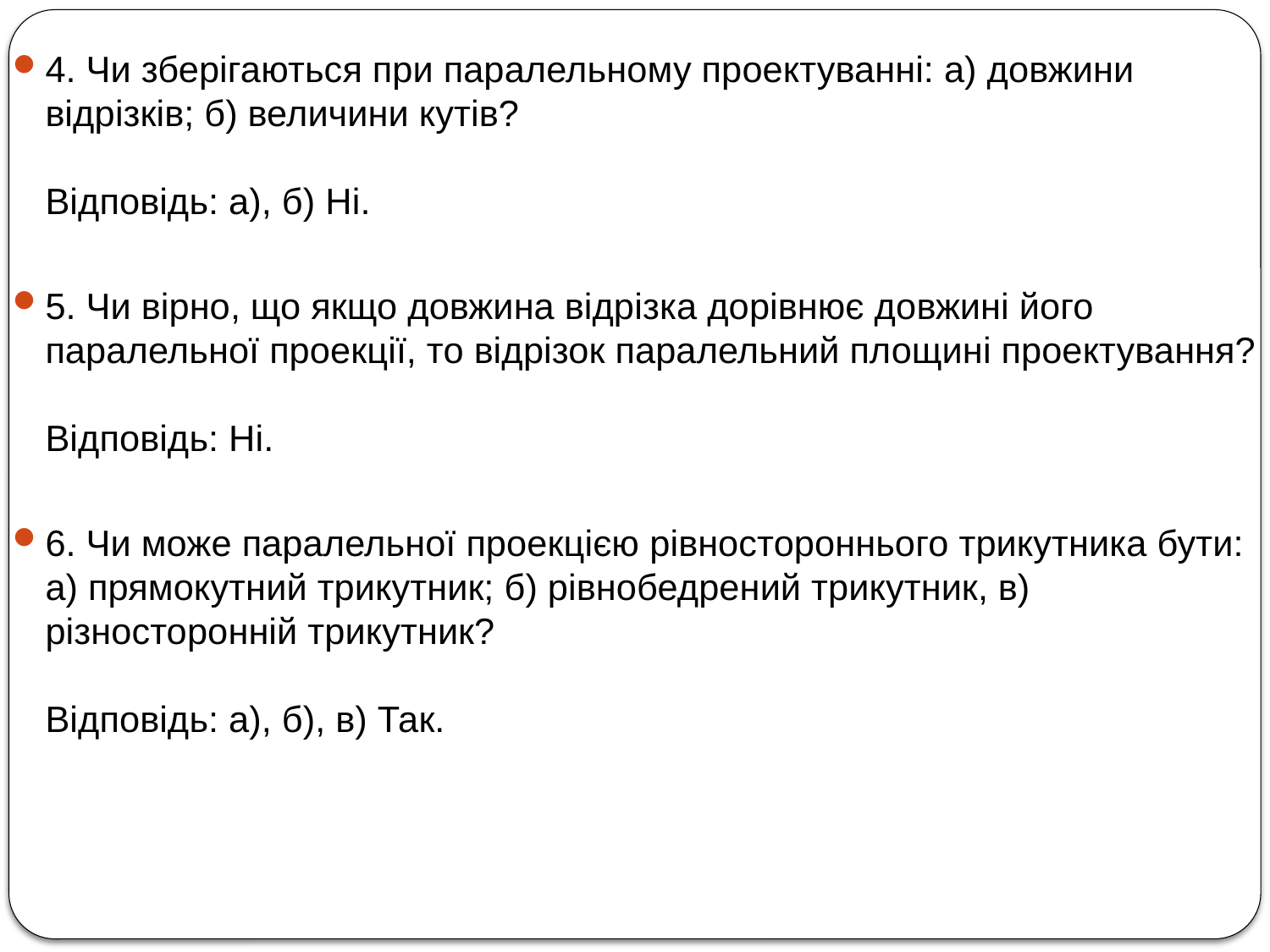

4. Чи зберігаються при паралельному проектуванні: а) довжини відрізків; б) величини кутів?
Відповідь: а), б) Ні.

5. Чи вірно, що якщо довжина відрізка дорівнює довжині його паралельної проекції, то відрізок паралельний площині проектування?
Відповідь: Ні.

6. Чи може паралельної проекцією рівностороннього трикутника бути: а) прямокутний трикутник; б) рівнобедрений трикутник, в) різносторонній трикутник?
Відповідь: а), б), в) Так.